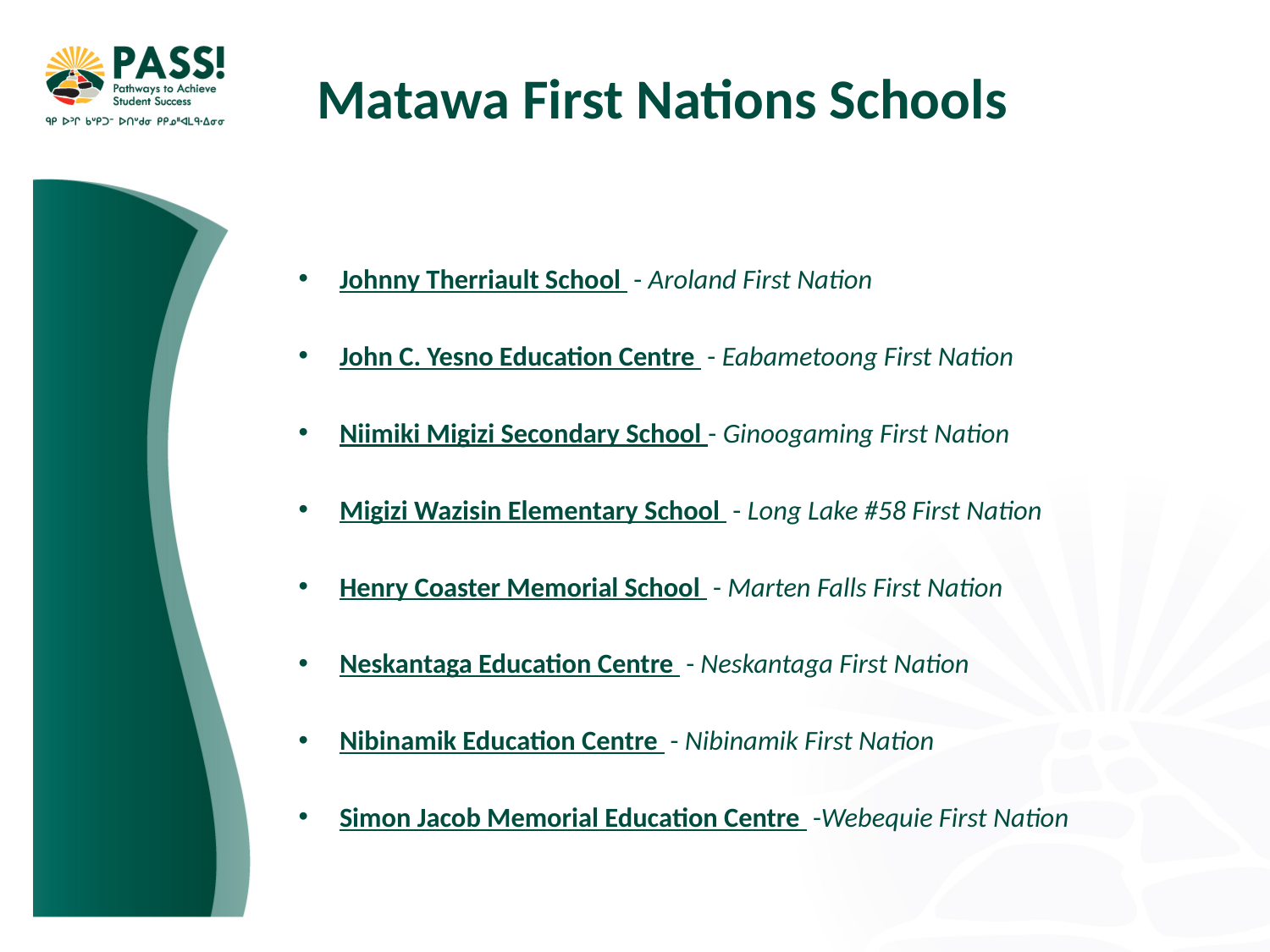

Matawa First Nations Schools

Johnny Therriault School  - Aroland First Nation

John C. Yesno Education Centre  - Eabametoong First Nation

Niimiki Migizi Secondary School - Ginoogaming First Nation

Migizi Wazisin Elementary School  - Long Lake #58 First Nation

Henry Coaster Memorial School  - Marten Falls First Nation

Neskantaga Education Centre  - Neskantaga First Nation

Nibinamik Education Centre  - Nibinamik First Nation

Simon Jacob Memorial Education Centre  -Webequie First Nation